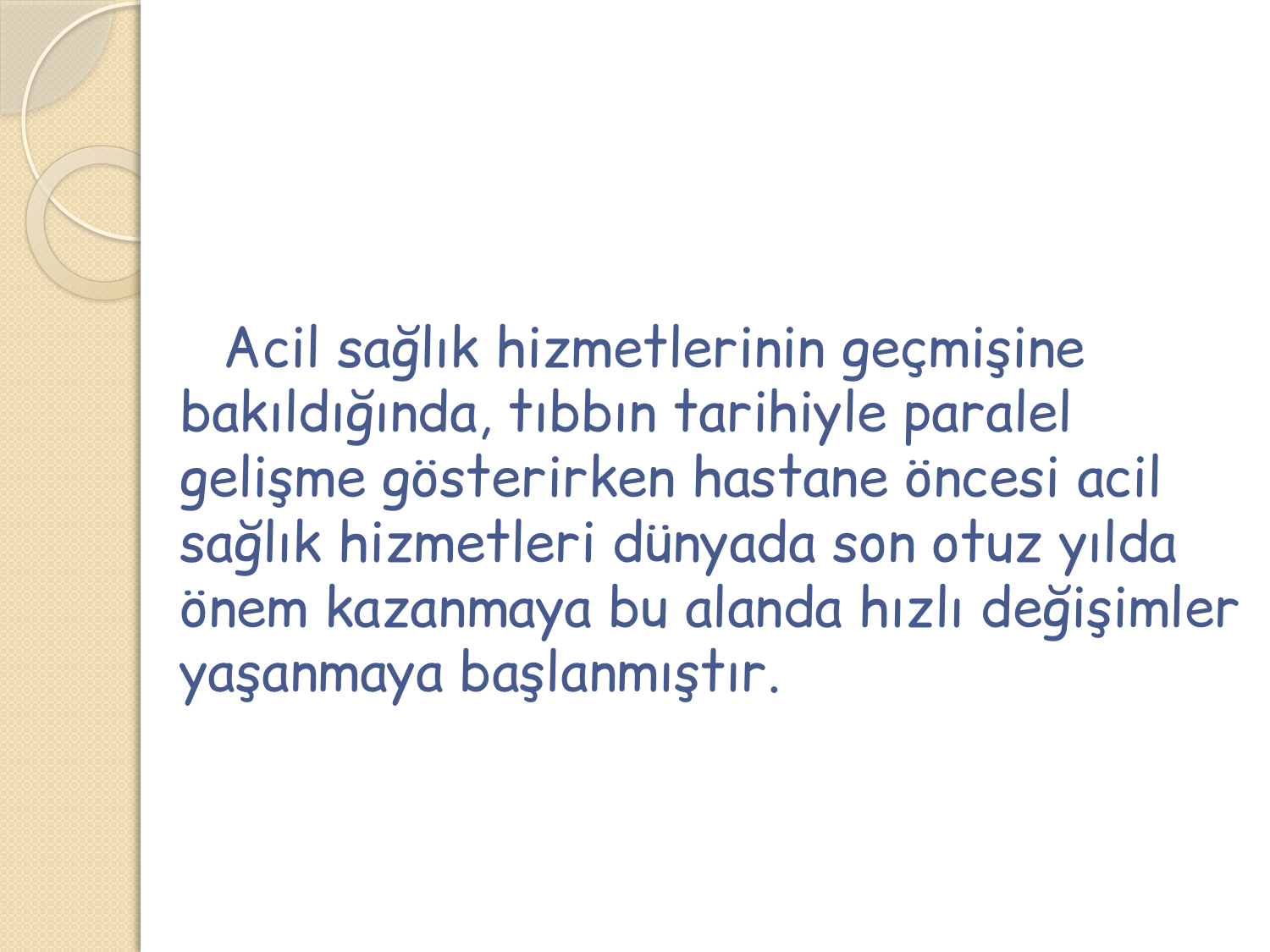

Acil sağlık hizmetlerinin geçmişine bakıldığında, tıbbın tarihiyle paralel gelişme gösterirken hastane öncesi acil sağlık hizmetleri dünyada son otuz yılda önem kazanmaya bu alanda hızlı değişimler yaşanmaya başlanmıştır.